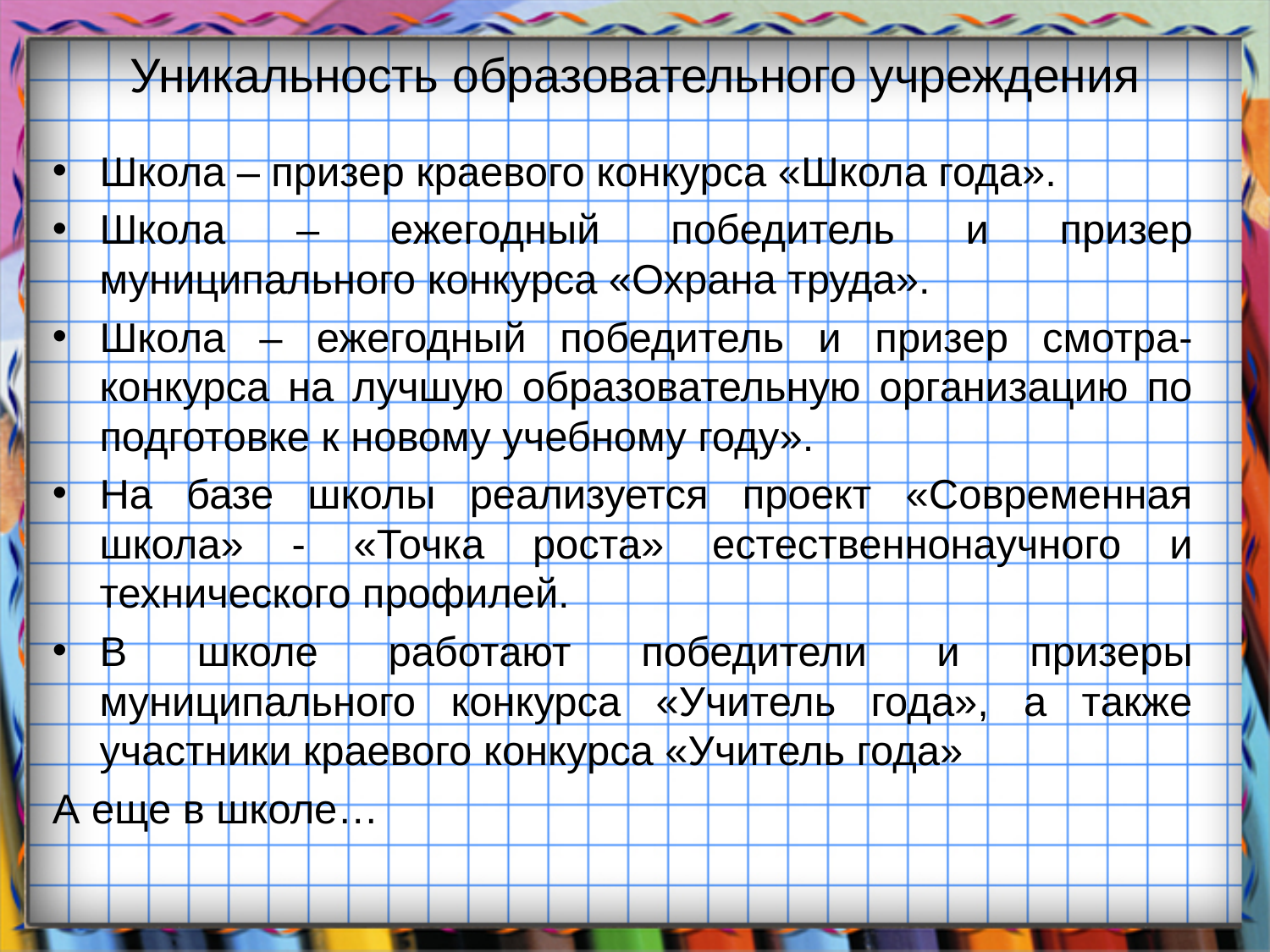

# Уникальность образовательного учреждения
Школа – призер краевого конкурса «Школа года».
Школа – ежегодный победитель и призер муниципального конкурса «Охрана труда».
Школа – ежегодный победитель и призер смотра-конкурса на лучшую образовательную организацию по подготовке к новому учебному году».
На базе школы реализуется проект «Современная школа» - «Точка роста» естественнонаучного и технического профилей.
В школе работают победители и призеры муниципального конкурса «Учитель года», а также участники краевого конкурса «Учитель года»
А еще в школе…